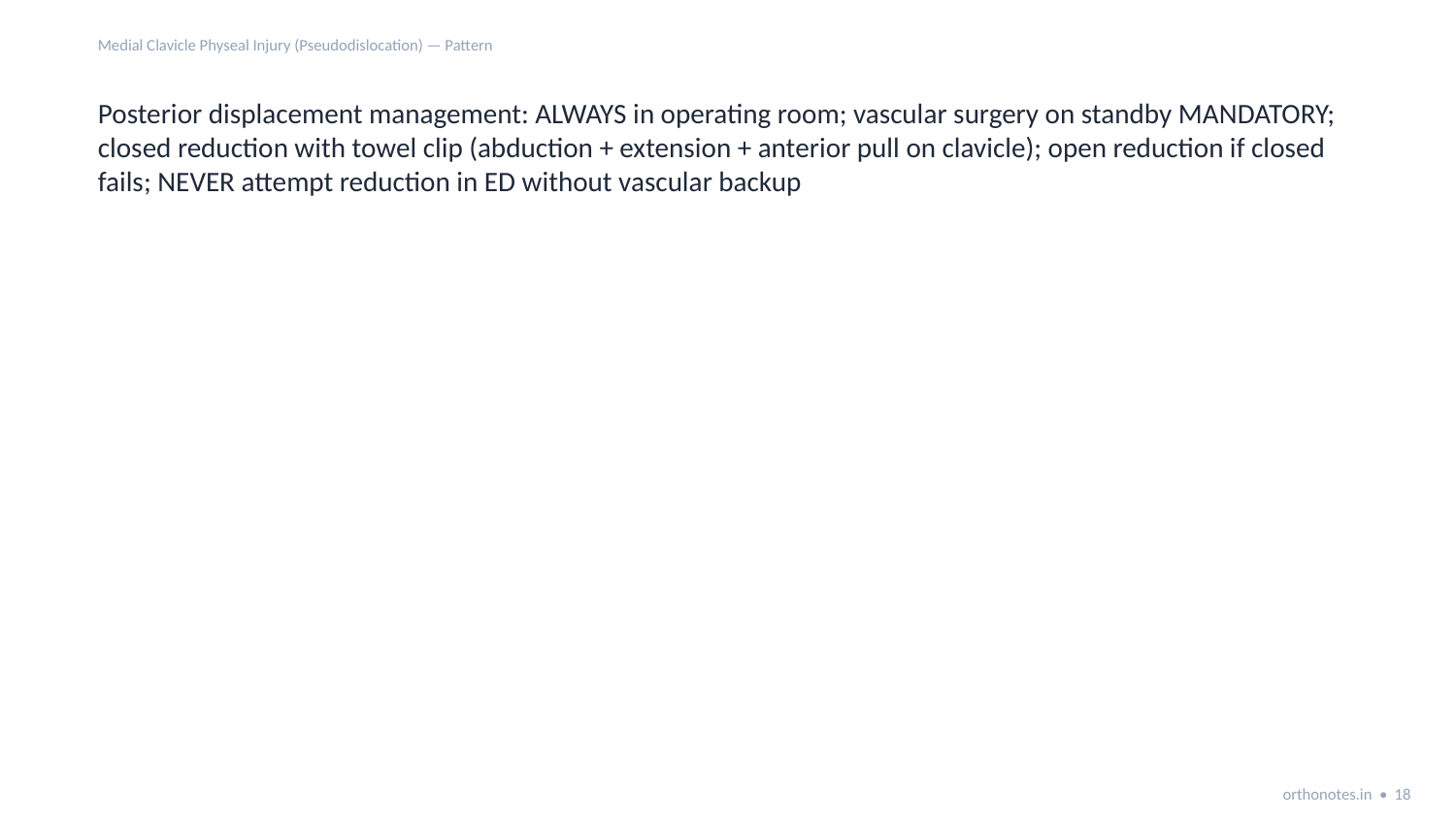

Medial Clavicle Physeal Injury (Pseudodislocation) — Pattern
Posterior displacement management: ALWAYS in operating room; vascular surgery on standby MANDATORY; closed reduction with towel clip (abduction + extension + anterior pull on clavicle); open reduction if closed fails; NEVER attempt reduction in ED without vascular backup
orthonotes.in  •  18